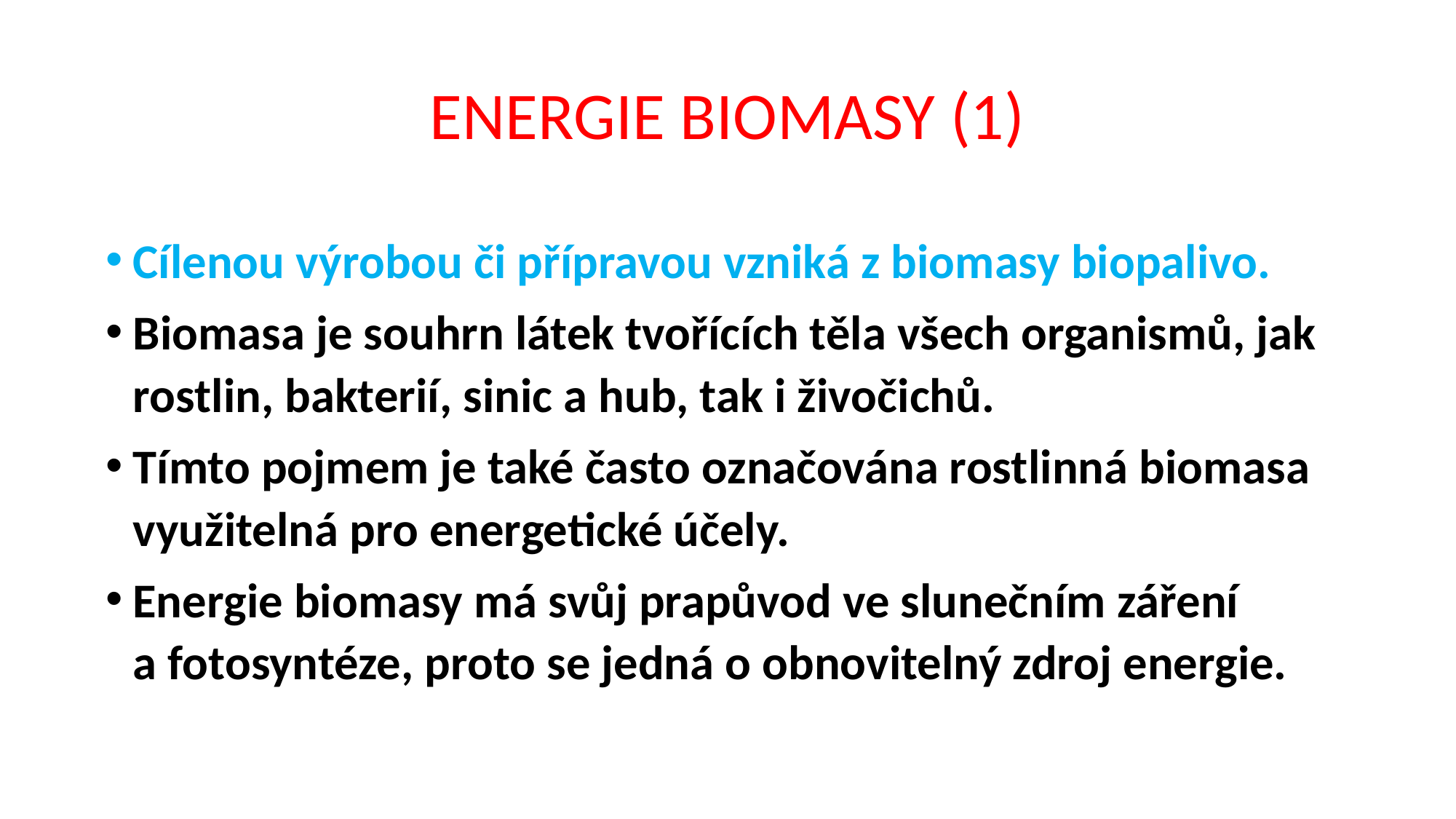

# ENERGIE BIOMASY (1)
Cílenou výrobou či přípravou vzniká z biomasy biopalivo.
Biomasa je souhrn látek tvořících těla všech organismů, jak rostlin, bakterií, sinic a hub, tak i živočichů.
Tímto pojmem je také často označována rostlinná biomasa využitelná pro energetické účely.
Energie biomasy má svůj prapůvod ve slunečním záření
a fotosyntéze, proto se jedná o obnovitelný zdroj energie.